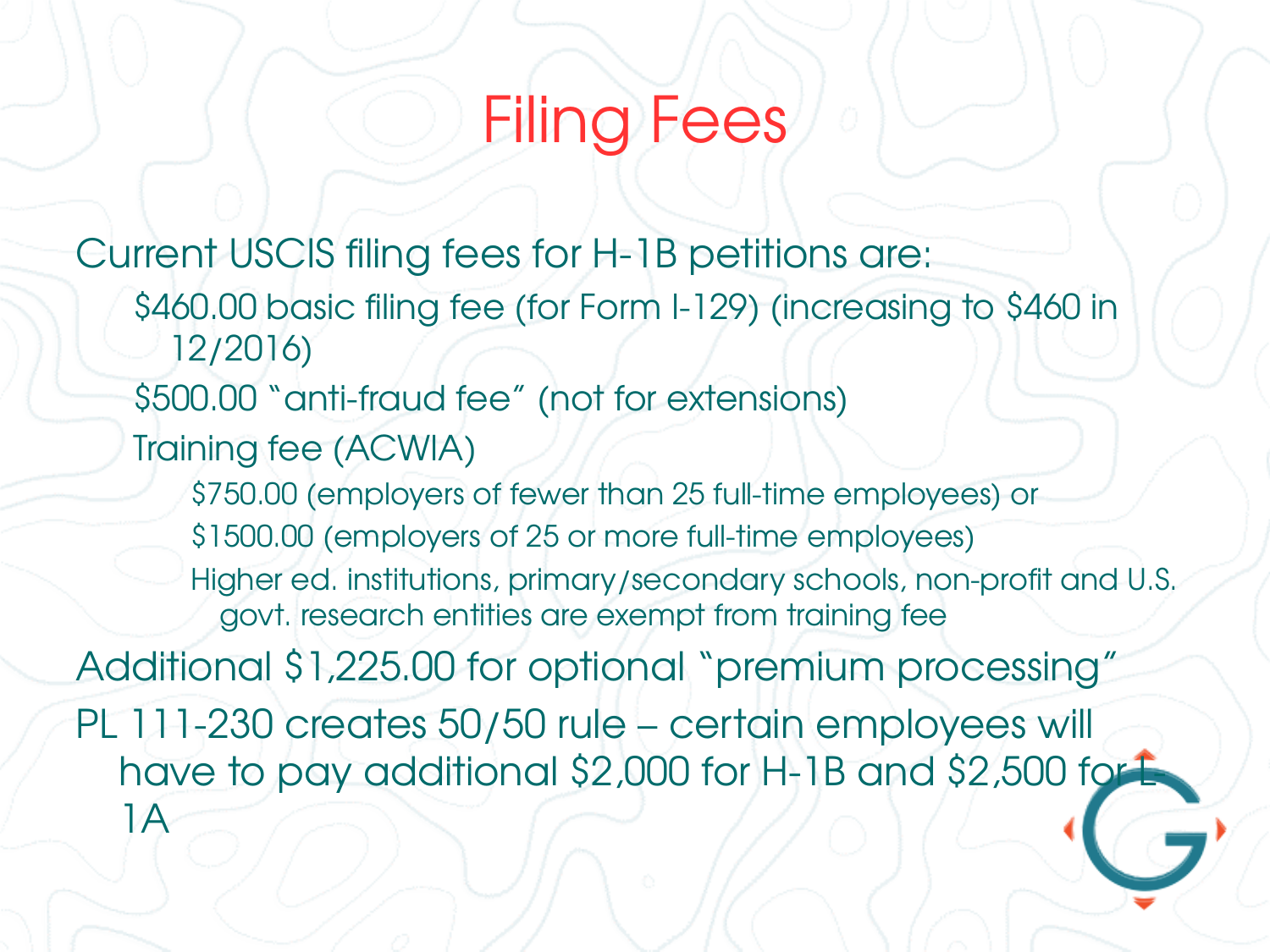

# Filing Fees
Current USCIS filing fees for H-1B petitions are:
$460.00 basic filing fee (for Form I-129) (increasing to $460 in 12/2016)
$500.00 “anti-fraud fee” (not for extensions)
Training fee (ACWIA)
$750.00 (employers of fewer than 25 full-time employees) or
$1500.00 (employers of 25 or more full-time employees)
Higher ed. institutions, primary/secondary schools, non-profit and U.S. govt. research entities are exempt from training fee
Additional $1,225.00 for optional “premium processing”
PL 111-230 creates 50/50 rule – certain employees will have to pay additional $2,000 for H-1B and $2,500 for L-1A